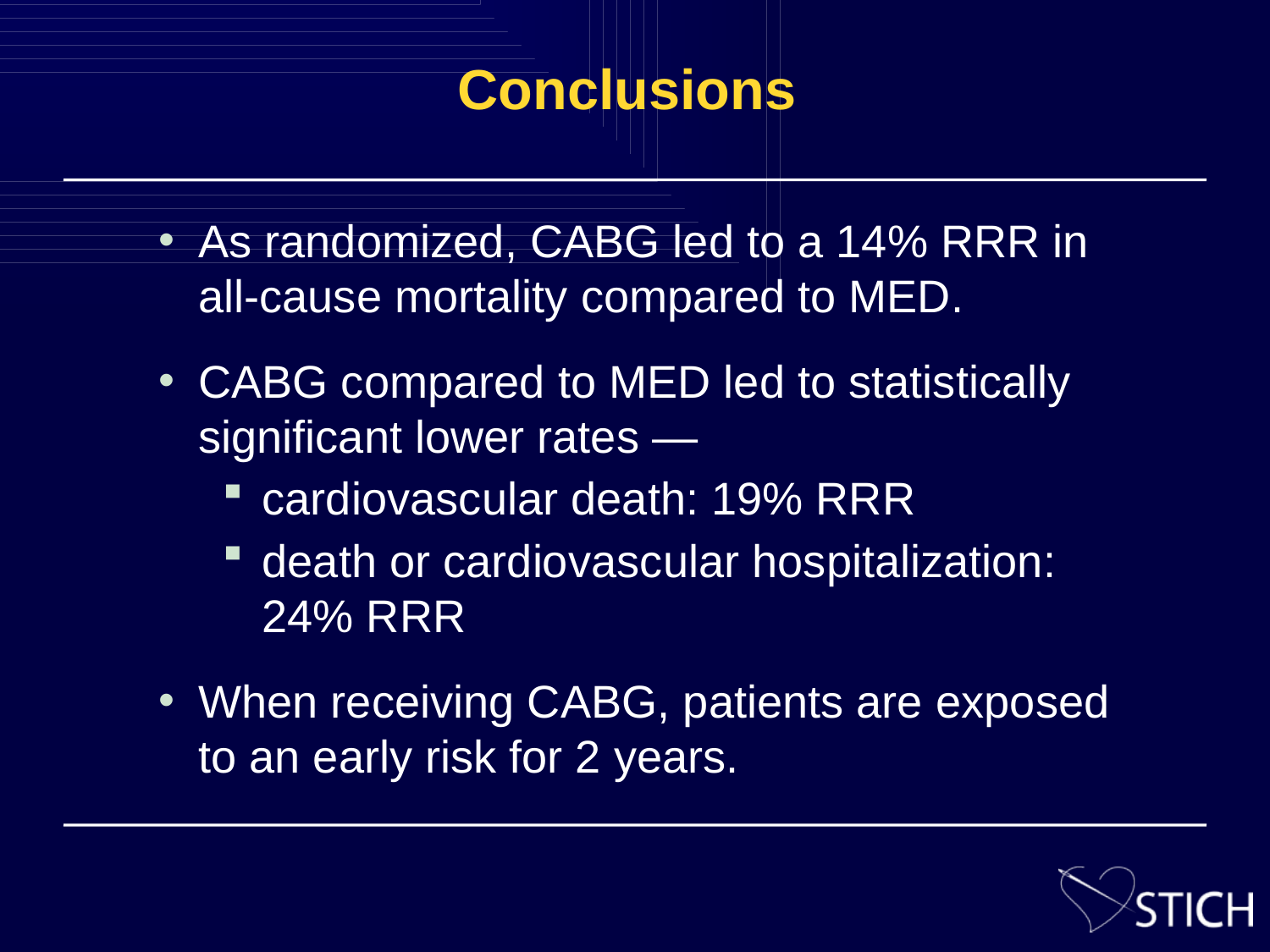

# Conclusions

As randomized, CABG led to a 14% RRR in all-cause mortality compared to MED.
CABG compared to MED led to statistically significant lower rates —
cardiovascular death: 19% RRR
death or cardiovascular hospitalization: 24% RRR
When receiving CABG, patients are exposed to an early risk for 2 years.